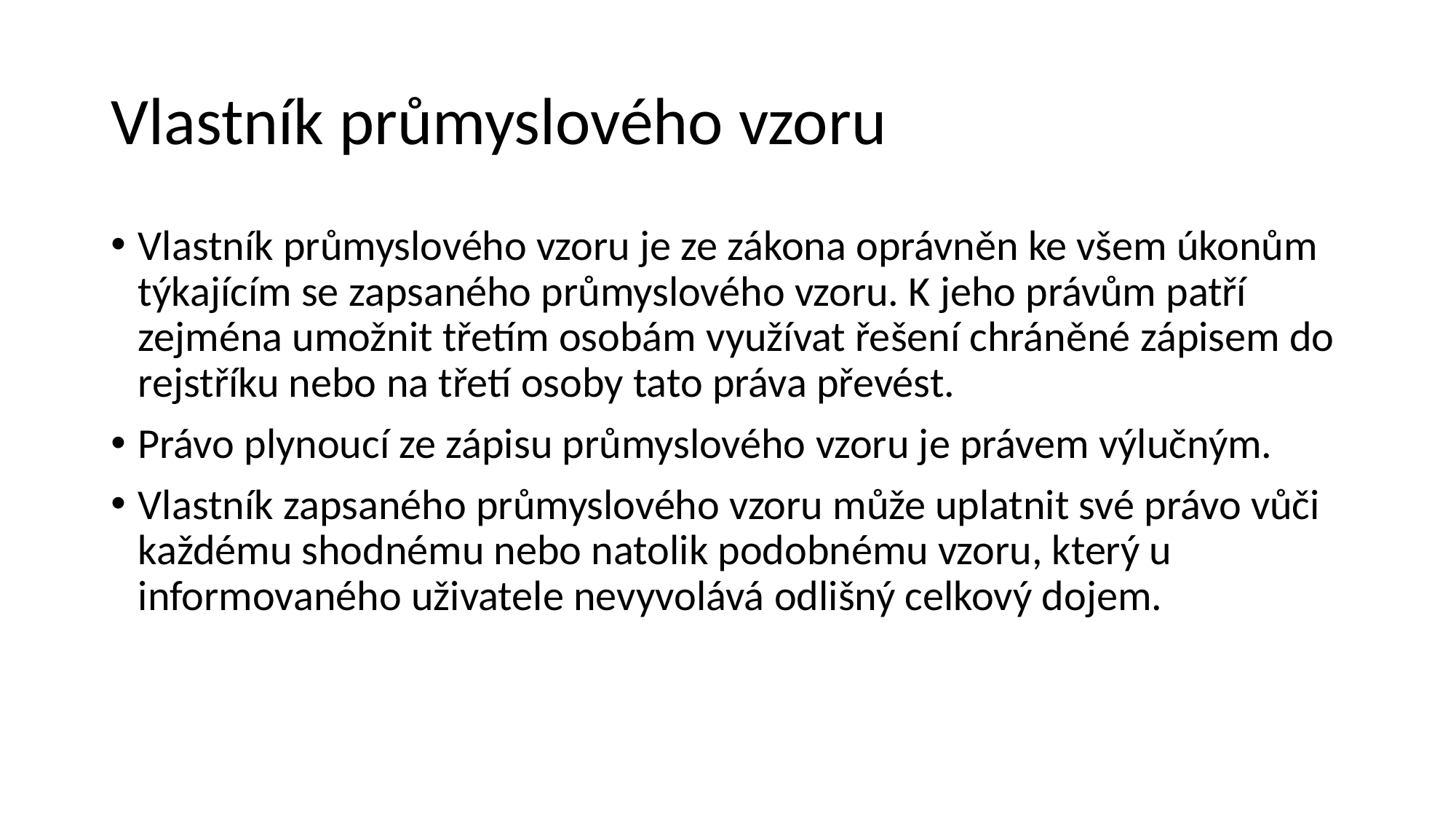

# Vlastník průmyslového vzoru
Vlastník průmyslového vzoru je ze zákona oprávněn ke všem úkonům týkajícím se zapsaného průmyslového vzoru. K jeho právům patří zejména umožnit třetím osobám využívat řešení chráněné zápisem do rejstříku nebo na třetí osoby tato práva převést.
Právo plynoucí ze zápisu průmyslového vzoru je právem výlučným.
Vlastník zapsaného průmyslového vzoru může uplatnit své právo vůči každému shodnému nebo natolik podobnému vzoru, který u informovaného uživatele nevyvolává odlišný celkový dojem.